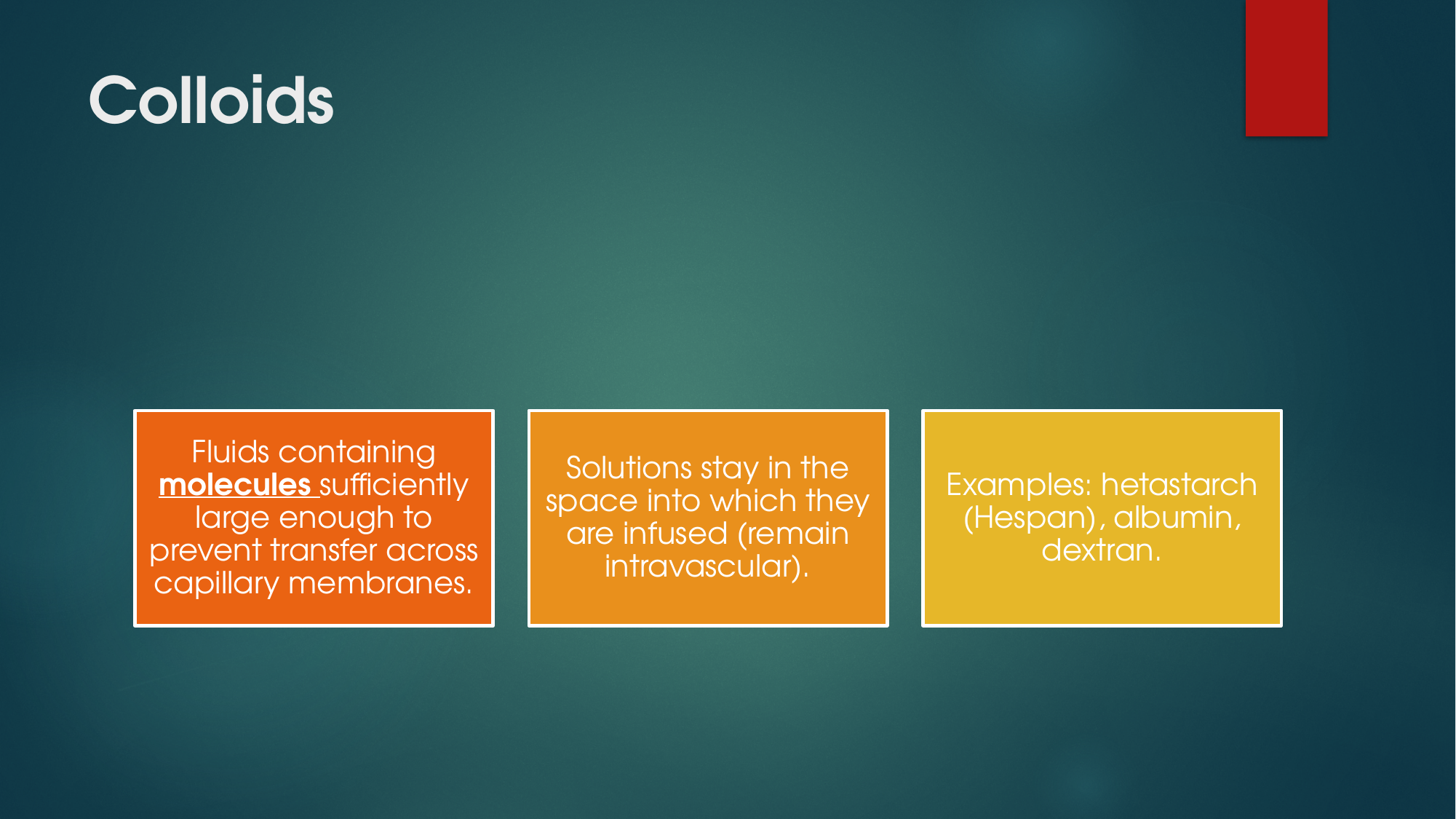

# Colloids
Fluids containing molecules sufficiently large enough to prevent transfer across capillary membranes.
Solutions stay in the space into which they are infused (remain intravascular).
Examples: hetastarch (Hespan), albumin, dextran.